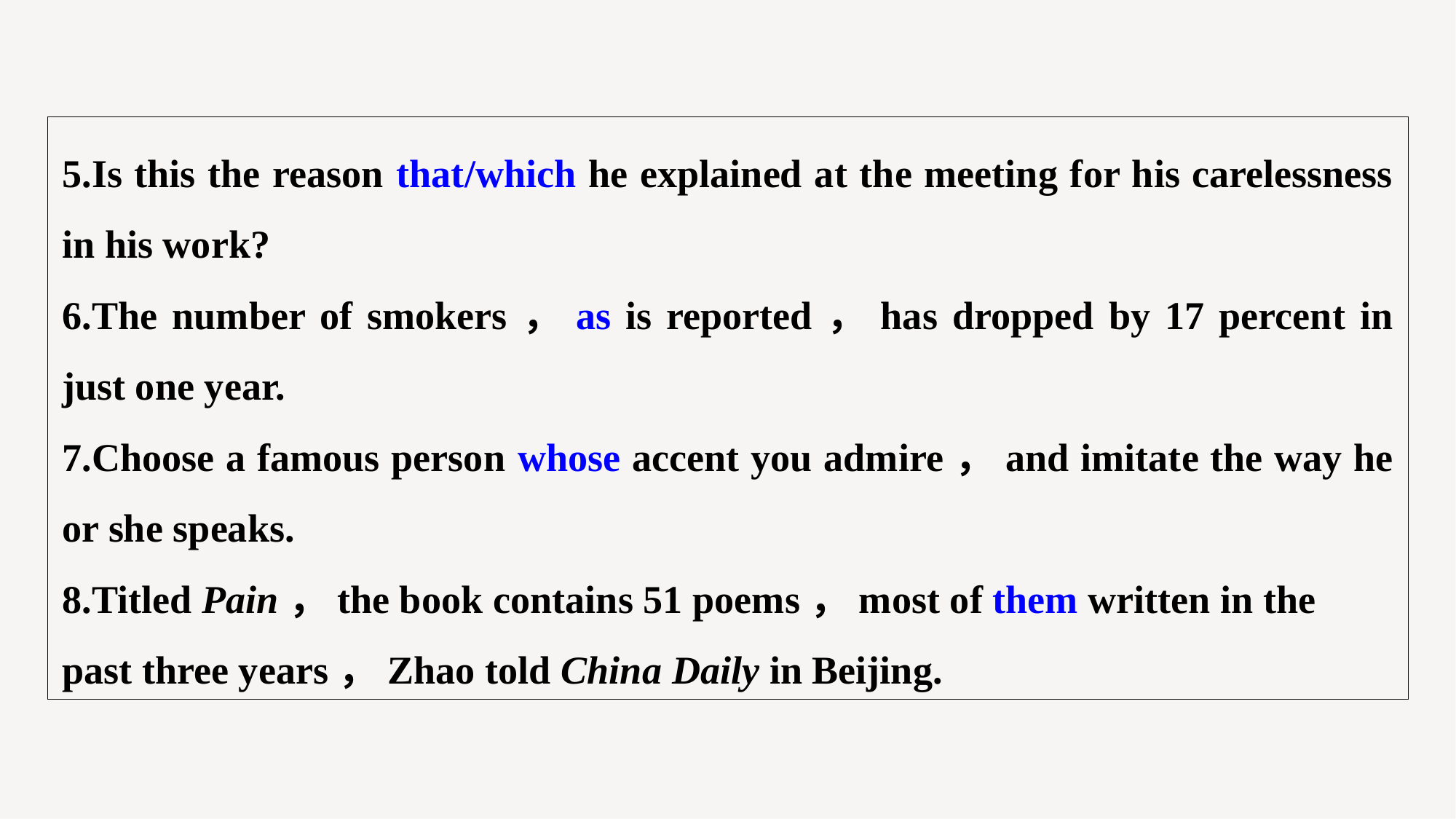

5.Is this the reason that/which he explained at the meeting for his carelessness in his work?
6.The number of smokers，as is reported，has dropped by 17 percent in just one year.
7.Choose a famous person whose accent you admire，and imitate the way he or she speaks.
8.Titled Pain，the book contains 51 poems，most of them written in the past three years，Zhao told China Daily in Beijing.